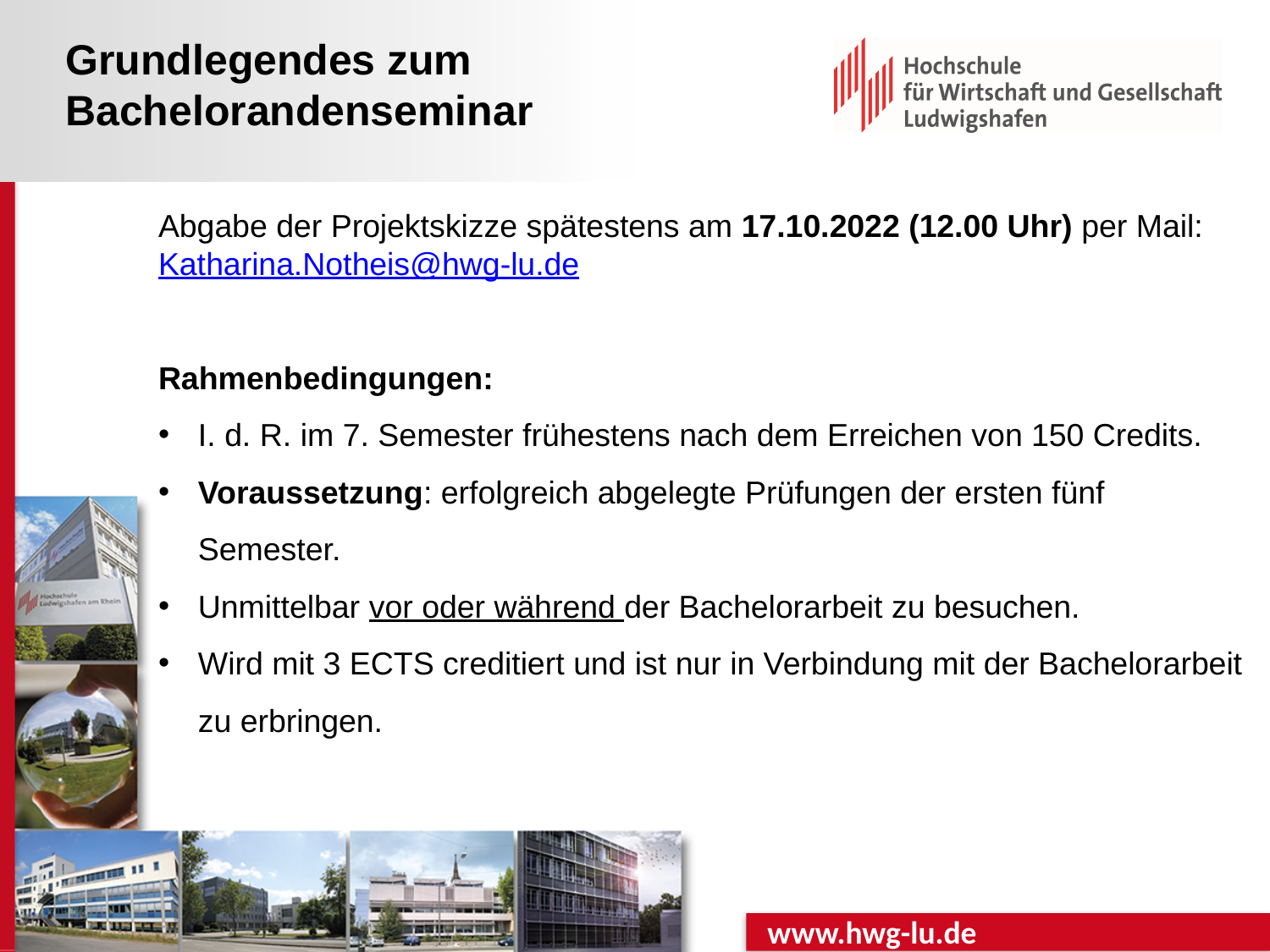

Grundlegendes zum
Bachelorandenseminar
Abgabe der Projektskizze spätestens am 17.10.2022 (12.00 Uhr) per Mail: Katharina.Notheis@hwg-lu.de

Rahmenbedingungen:
I. d. R. im 7. Semester frühestens nach dem Erreichen von 150 Credits.
Voraussetzung: erfolgreich abgelegte Prüfungen der ersten fünf Semester.
Unmittelbar vor oder während der Bachelorarbeit zu besuchen.
Wird mit 3 ECTS creditiert und ist nur in Verbindung mit der Bachelorarbeit zu erbringen.